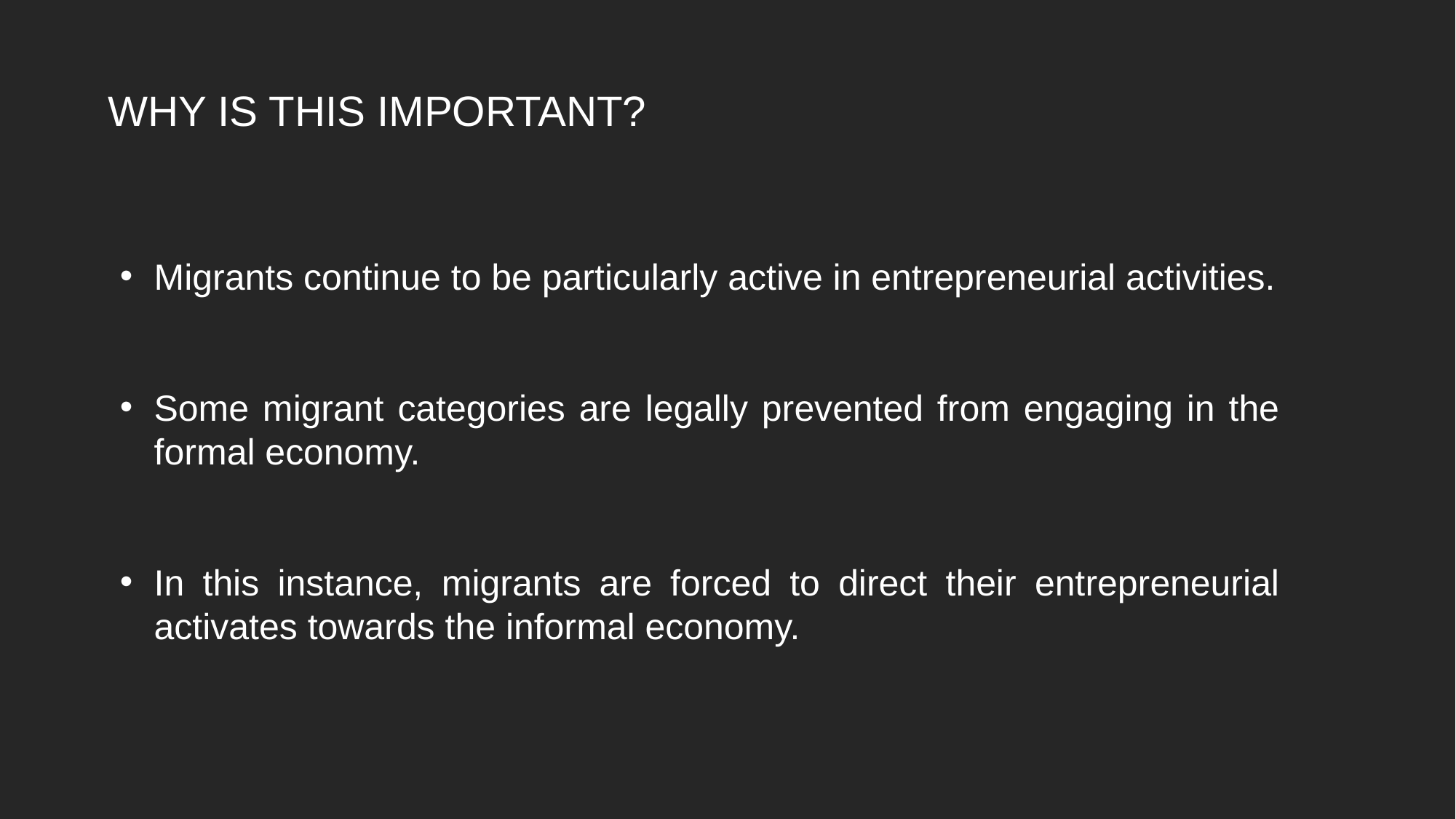

WHY IS THIS IMPORTANT?
Migrants continue to be particularly active in entrepreneurial activities.

Some migrant categories are legally prevented from engaging in the formal economy.

In this instance, migrants are forced to direct their entrepreneurial activates towards the informal economy.